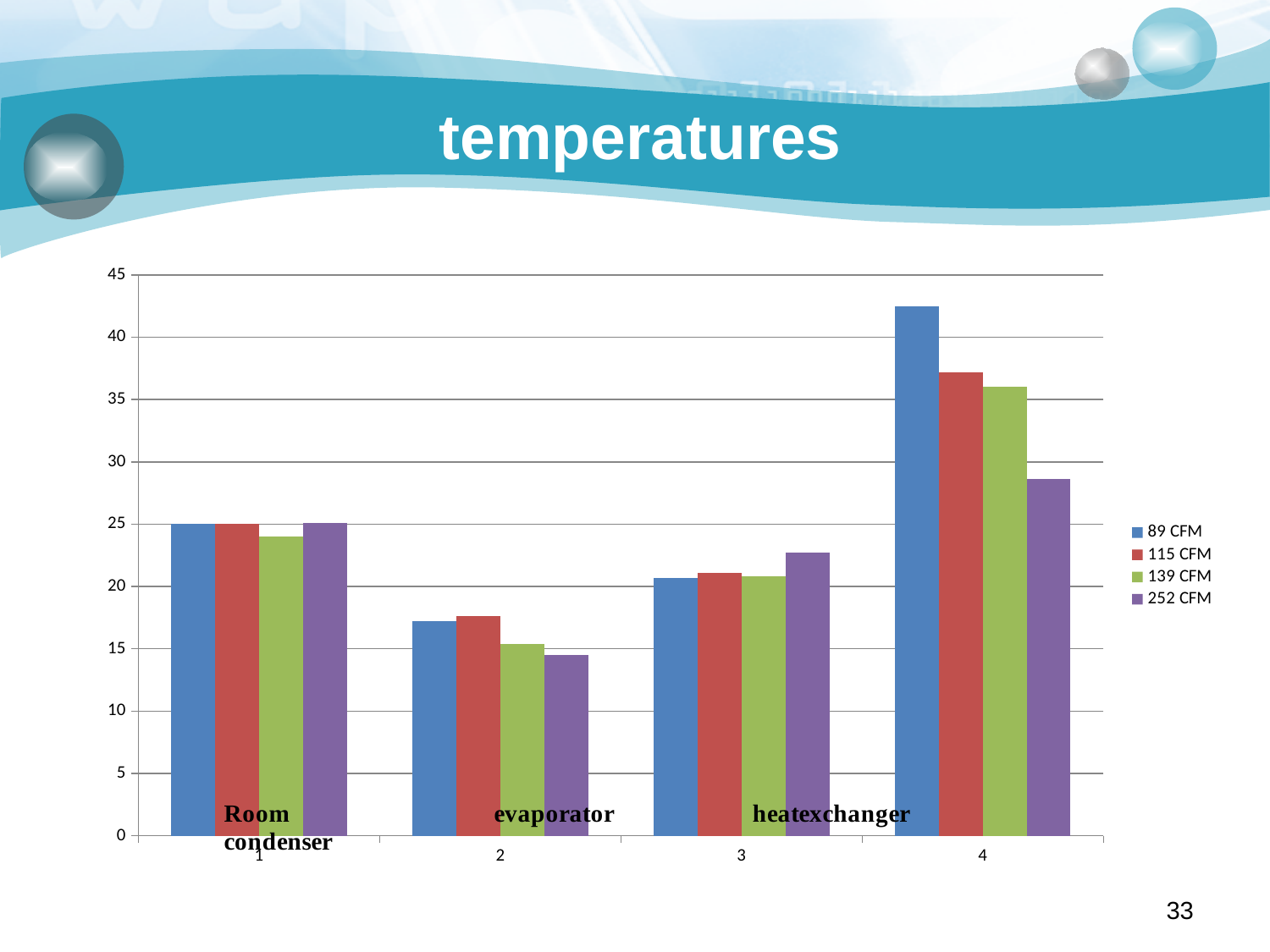

# temperatures

### Chart

| Category | 89 CFM | 115 CFM | 139 CFM | 252 CFM |
|---|---|---|---|---|
| 1 | 25.0 | 25.0 | 24.0 | 25.1 |
| 2 | 17.2 | 17.6 | 15.4 | 14.5 |
| 3 | 20.7 | 21.1 | 20.8 | 22.7 |
| 4 | 42.5 | 37.2 | 36.0 | 28.6 |
33